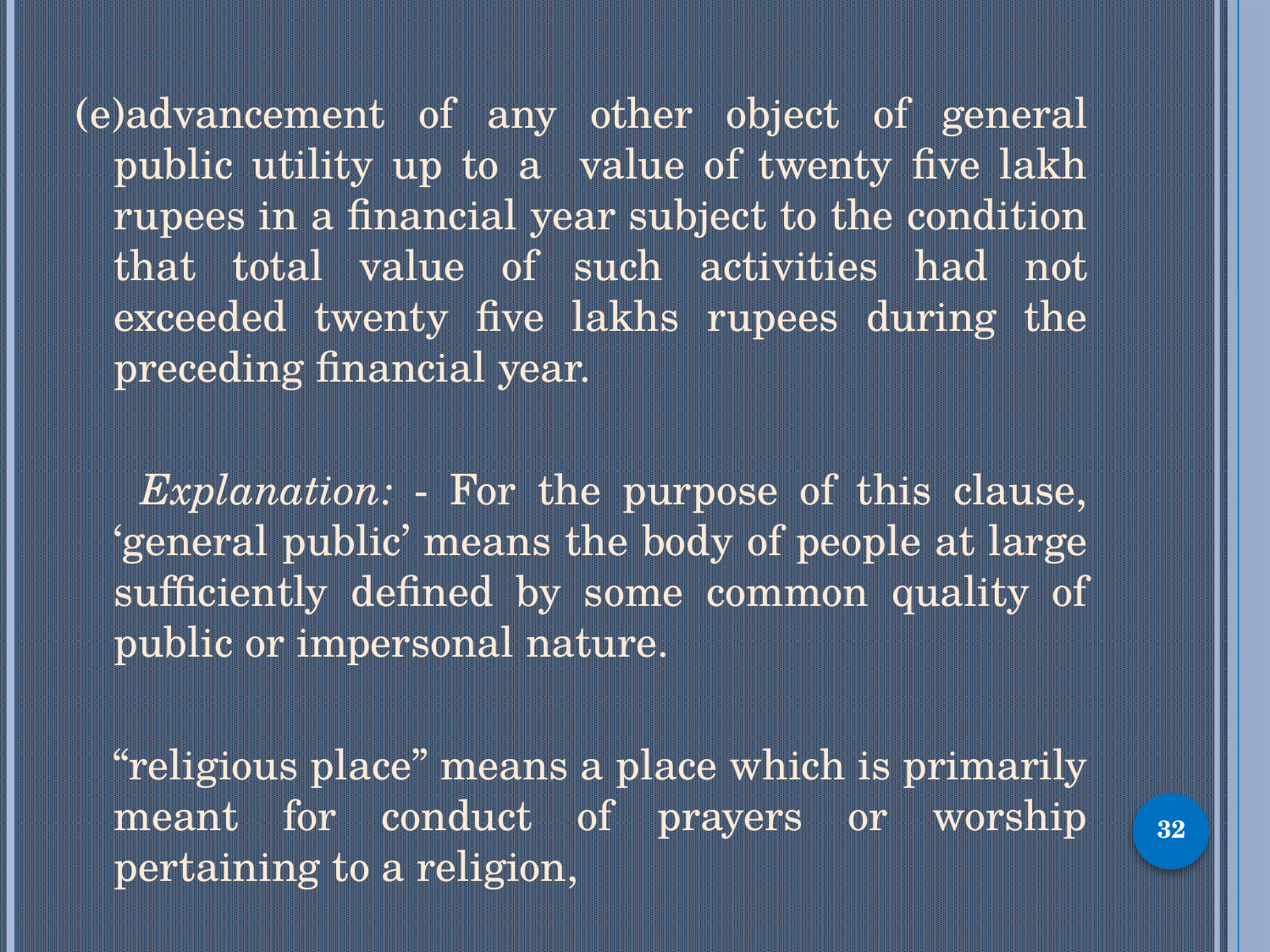

(e)advancement of any other object of general public utility up to a  value of twenty five lakh rupees in a financial year subject to the condition that total value of such activities had not exceeded twenty five lakhs rupees during the preceding financial year.

   Explanation: - For the purpose of this clause, ‘general public’ means the body of people at large sufficiently defined by some common quality of public or impersonal nature.

   “religious place” means a place which is primarily meant for conduct of prayers or worship pertaining to a religion,
32